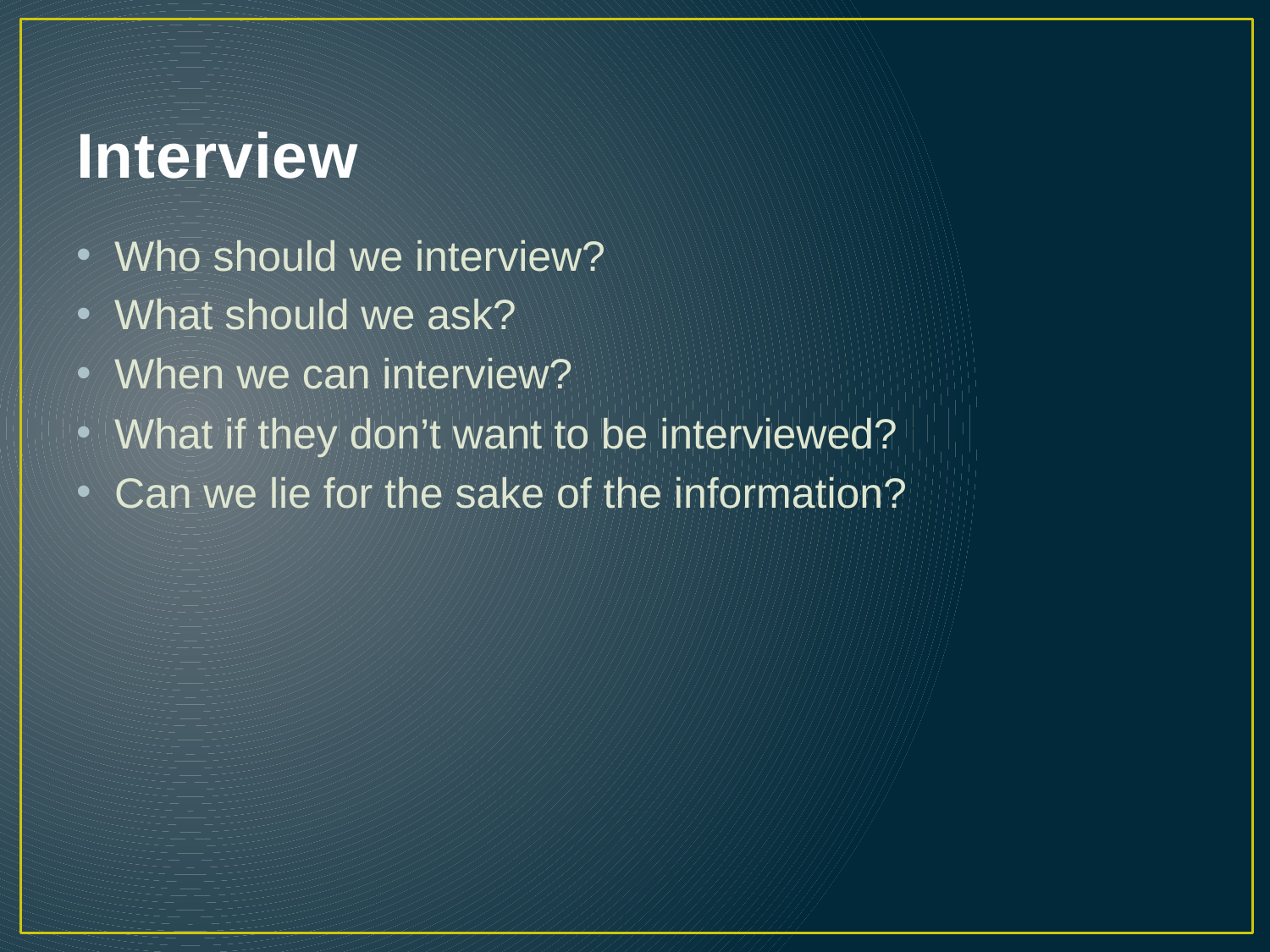

# Interview
Who should we interview?
What should we ask?
When we can interview?
What if they don’t want to be interviewed?
Can we lie for the sake of the information?